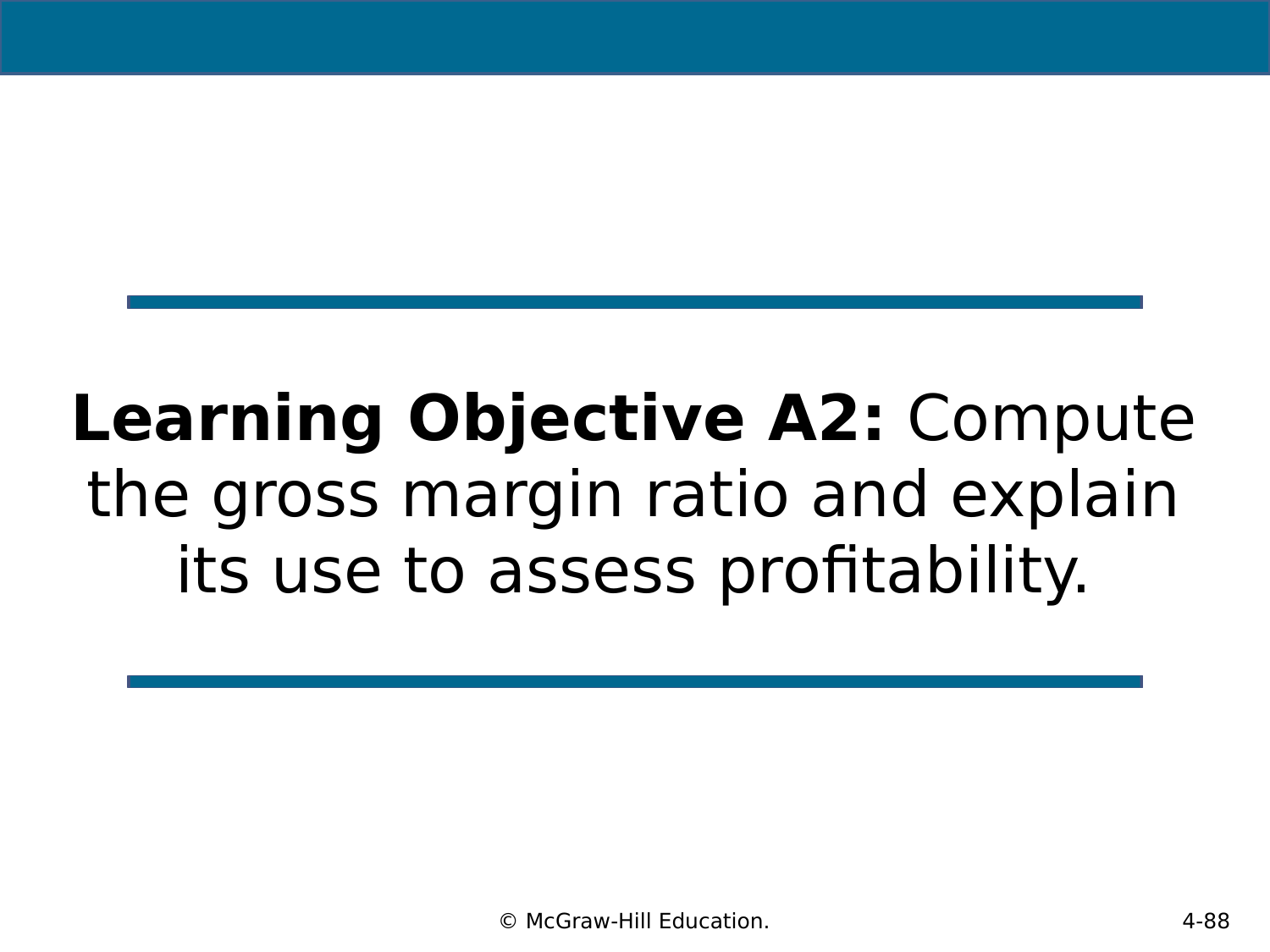

# Learning Objective A2: Compute the gross margin ratio and explain its use to assess profitability.